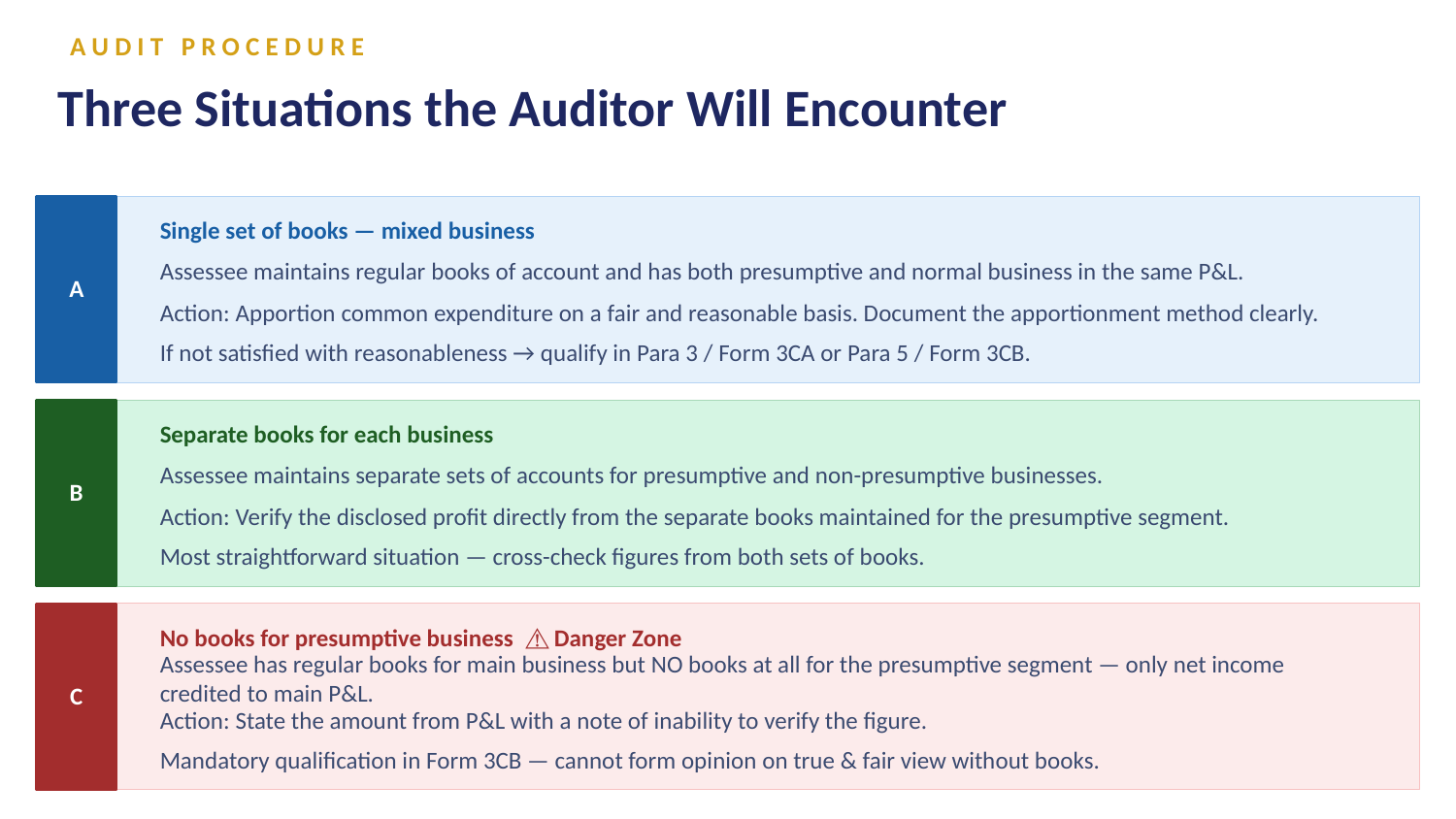

AUDIT PROCEDURE
Three Situations the Auditor Will Encounter

Single set of books — mixed business
A
Assessee maintains regular books of account and has both presumptive and normal business in the same P&L.
Action: Apportion common expenditure on a fair and reasonable basis. Document the apportionment method clearly.
If not satisfied with reasonableness → qualify in Para 3 / Form 3CA or Para 5 / Form 3CB.

Separate books for each business
B
Assessee maintains separate sets of accounts for presumptive and non-presumptive businesses.
Action: Verify the disclosed profit directly from the separate books maintained for the presumptive segment.
Most straightforward situation — cross-check figures from both sets of books.

No books for presumptive business  ⚠ Danger Zone
C
Assessee has regular books for main business but NO books at all for the presumptive segment — only net income credited to main P&L.
Action: State the amount from P&L with a note of inability to verify the figure.
Mandatory qualification in Form 3CB — cannot form opinion on true & fair view without books.